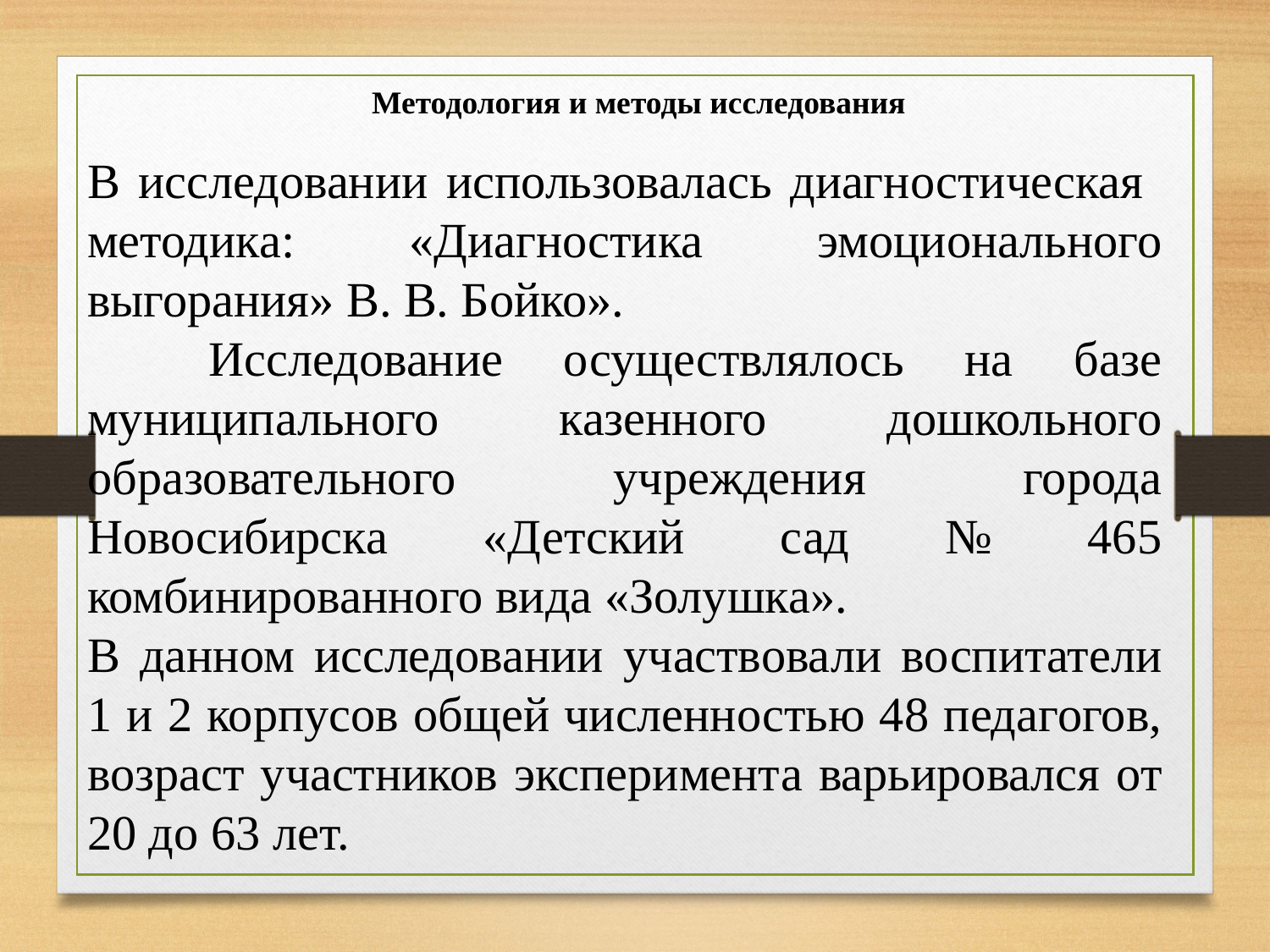

Методология и методы исследования
В исследовании использовалась диагностическая  методика: «Диагностика эмоционального выгорания» В. В. Бойко».
  Исследование осуществлялось на базе муниципального казенного дошкольного образовательного учреждения города Новосибирска «Детский сад № 465 комбинированного вида «Золушка».
В данном исследовании участвовали воспитатели 1 и 2 корпусов общей численностью 48 педагогов, возраст участников эксперимента варьировался от 20 до 63 лет.